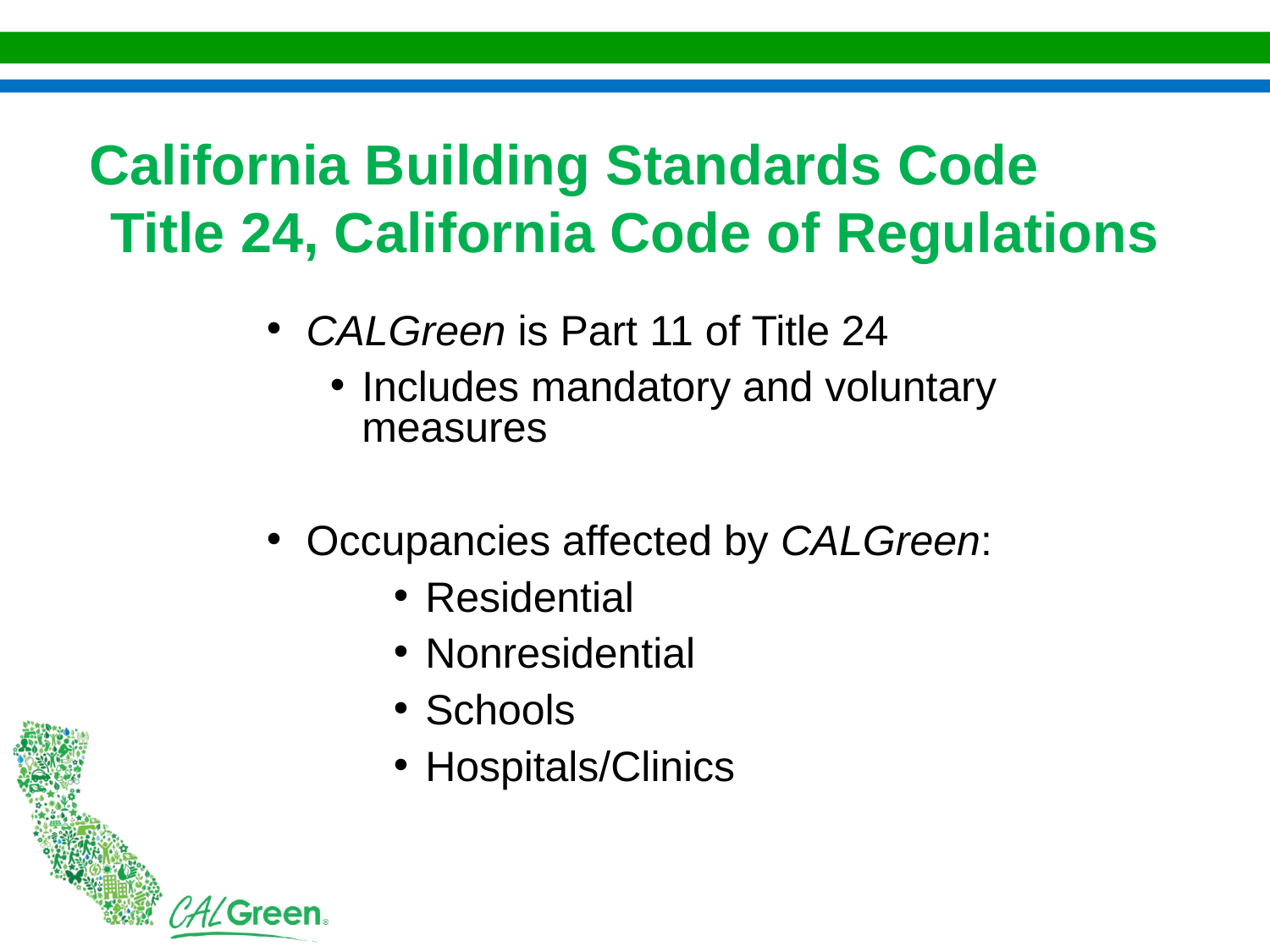

California Building Standards Code
Title 24, California Code of Regulations
CALGreen is Part 11 of Title 24
Includes mandatory and voluntary measures

Occupancies affected by CALGreen:
Residential
Nonresidential
Schools
Hospitals/Clinics